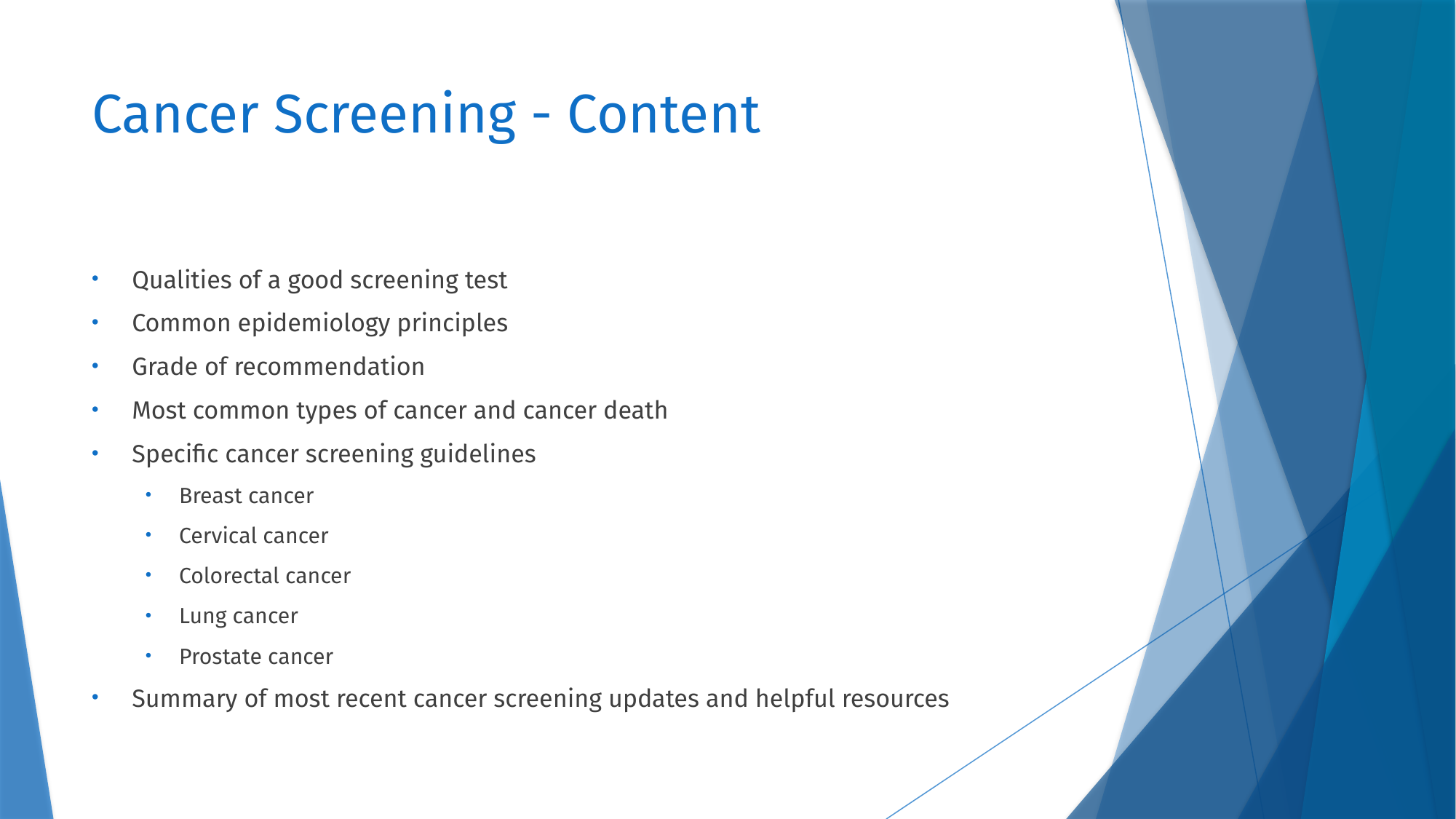

# Cancer Screening - Content
Qualities of a good screening test
Common epidemiology principles
Grade of recommendation
Most common types of cancer and cancer death
Specific cancer screening guidelines
Breast cancer
Cervical cancer
Colorectal cancer
Lung cancer
Prostate cancer
Summary of most recent cancer screening updates and helpful resources